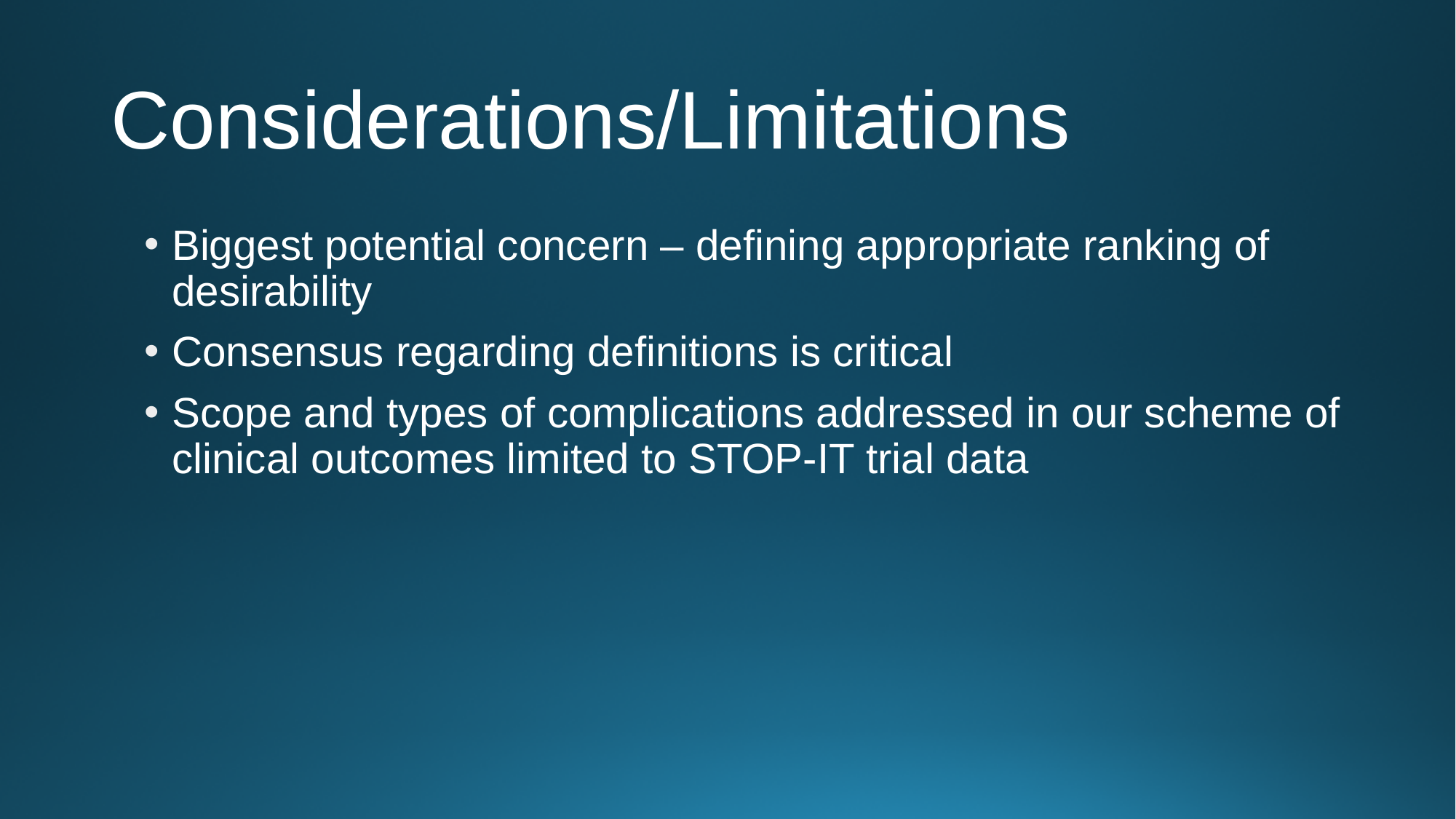

# Considerations/Limitations
Biggest potential concern – defining appropriate ranking of desirability
Consensus regarding definitions is critical
Scope and types of complications addressed in our scheme of clinical outcomes limited to STOP-IT trial data